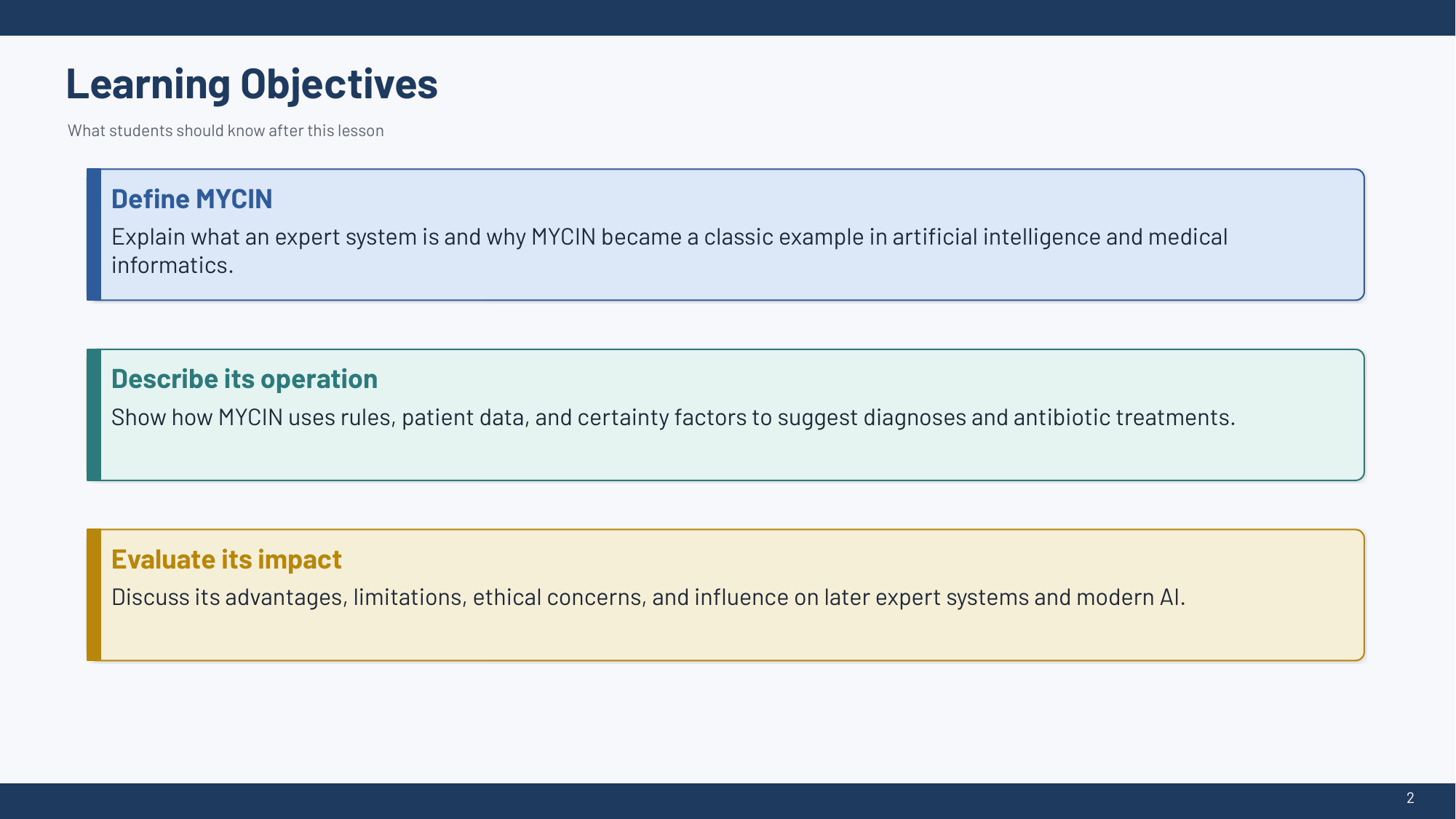

Learning Objectives
What students should know after this lesson

Define MYCIN
Explain what an expert system is and why MYCIN became a classic example in artificial intelligence and medical informatics.

Describe its operation
Show how MYCIN uses rules, patient data, and certainty factors to suggest diagnoses and antibiotic treatments.

Evaluate its impact
Discuss its advantages, limitations, ethical concerns, and influence on later expert systems and modern AI.
2